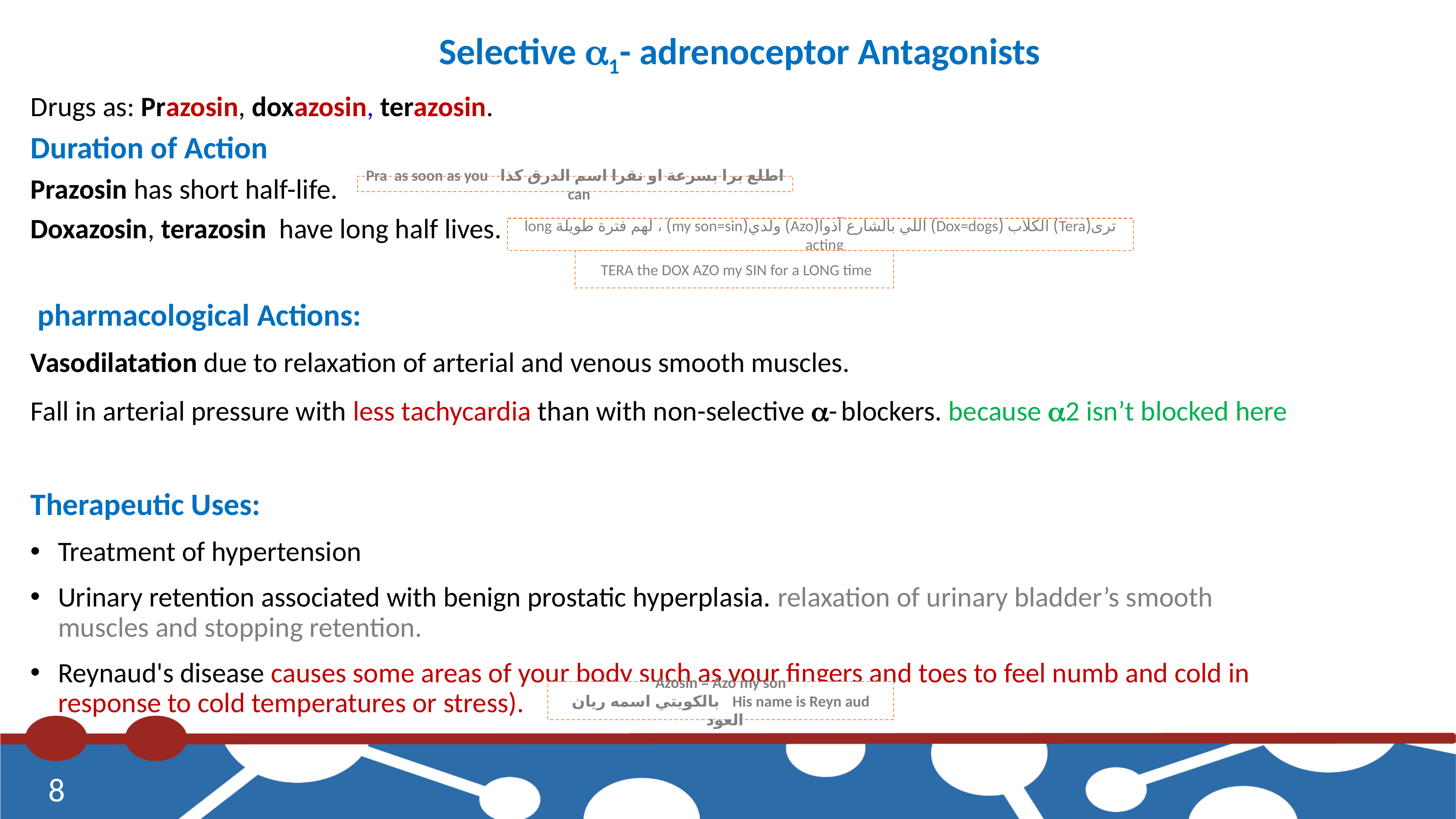

Selective α1- adrenoceptor Antagonists

Drugs as: Prazosin, doxazosin, terazosin.
Duration of Action
Prazosin has short half-life.
Doxazosin, terazosin  have long half lives.

 pharmacological Actions:
Vasodilatation due to relaxation of arterial and venous smooth muscles.
Fall in arterial pressure with less tachycardia than with non-selective α- blockers. because α2 isn’t blocked here

Therapeutic Uses:
Treatment of hypertension
Urinary retention associated with benign prostatic hyperplasia. relaxation of urinary bladder’s smooth muscles and stopping retention.
Reynaud's disease causes some areas of your body such as your fingers and toes to feel numb and cold in response to cold temperatures or stress).

اطلع برا بسرعة او نقرا اسم الدرق كذا   Pra  as soon as you can
ترى(Tera) الكلاب (Dox=dogs) اللي بالشارع آذوا(Azo) ولدي(my son=sin) ، لهم فترة طويلة long acting
TERA the DOX AZO my SIN for a LONG time
Azosin = Azo my son
His name is Reyn aud   بالكويتي اسمه ريان العود